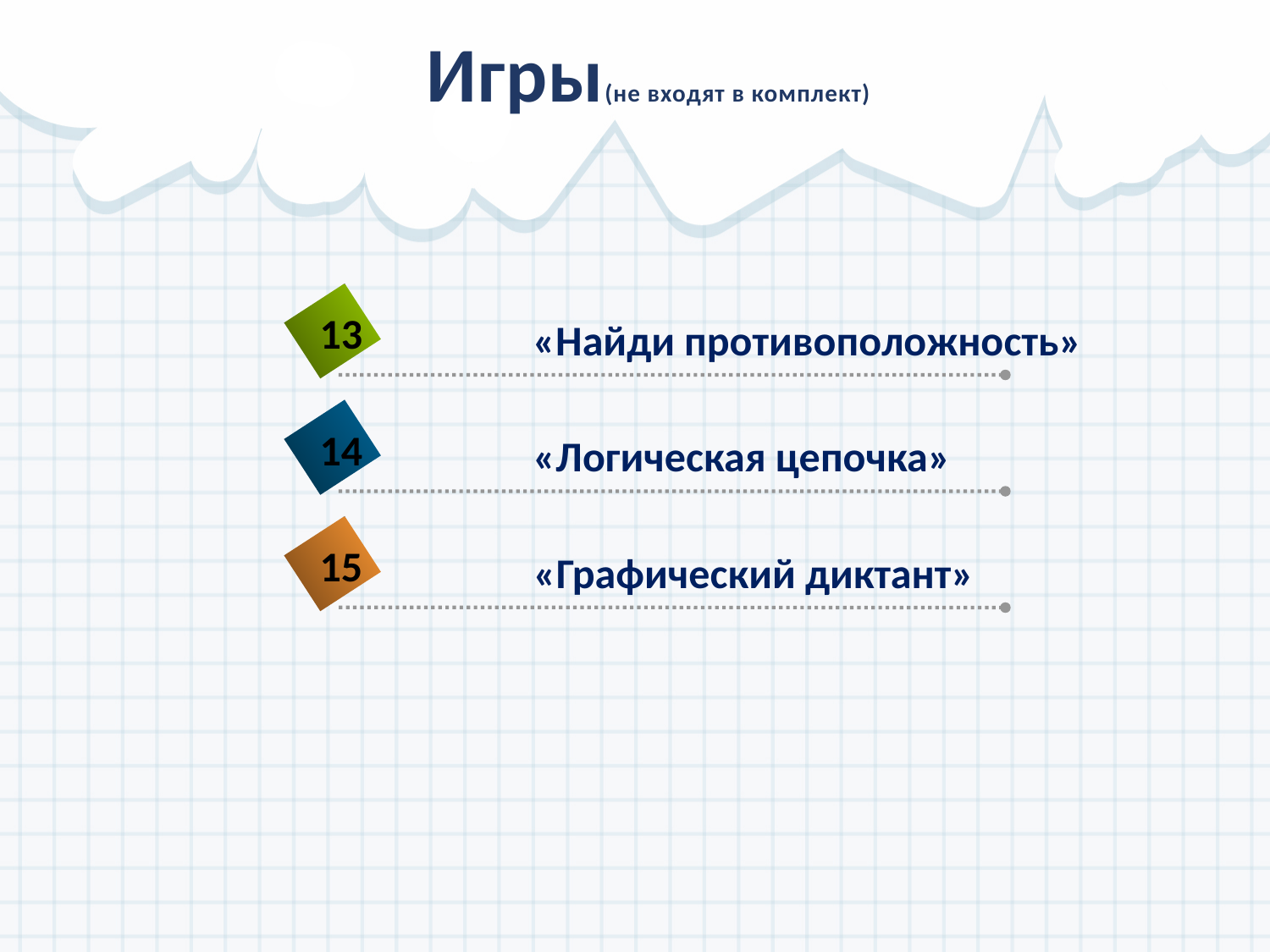

# Игры(не входят в комплект)

13
«Найди противоположность»

14
«Логическая цепочка»

15
«Графический диктант»